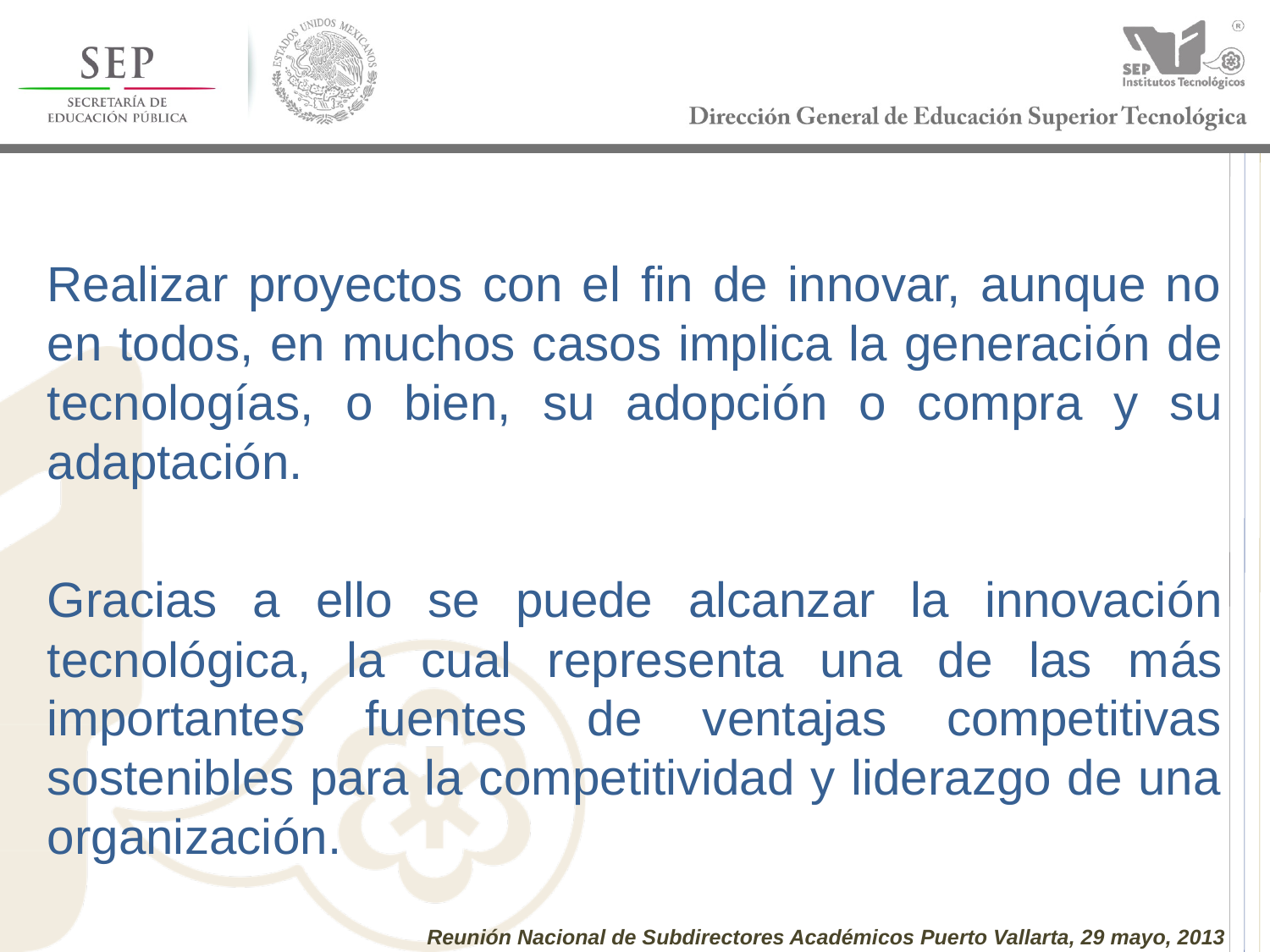

Realizar proyectos con el fin de innovar, aunque no en todos, en muchos casos implica la generación de tecnologías, o bien, su adopción o compra y su adaptación.

Gracias a ello se puede alcanzar la innovación tecnológica, la cual representa una de las más importantes fuentes de ventajas competitivas sostenibles para la competitividad y liderazgo de una organización.